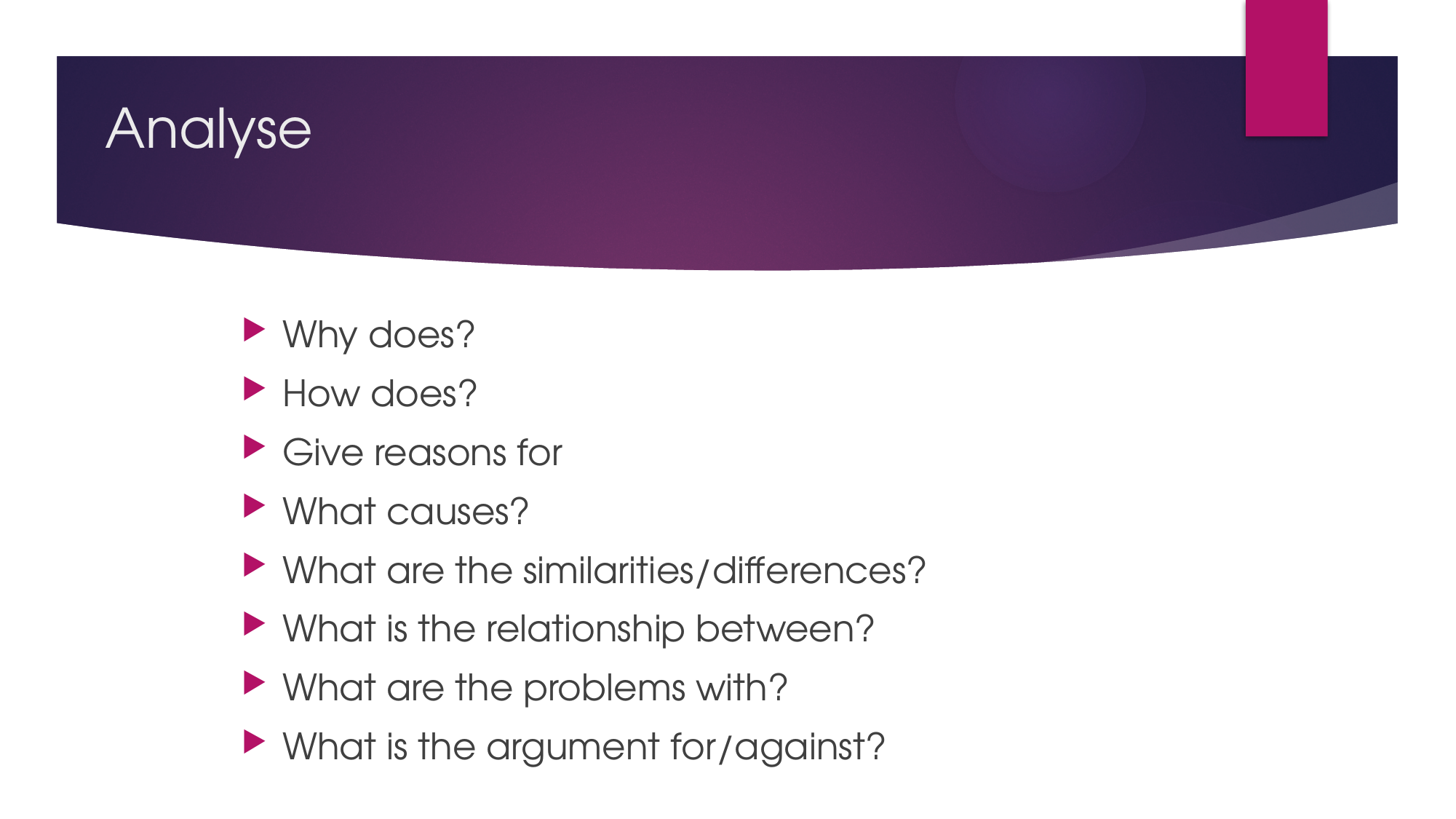

# Analyse
Why does?
How does?
Give reasons for
What causes?
What are the similarities/differences?
What is the relationship between?
What are the problems with?
What is the argument for/against?